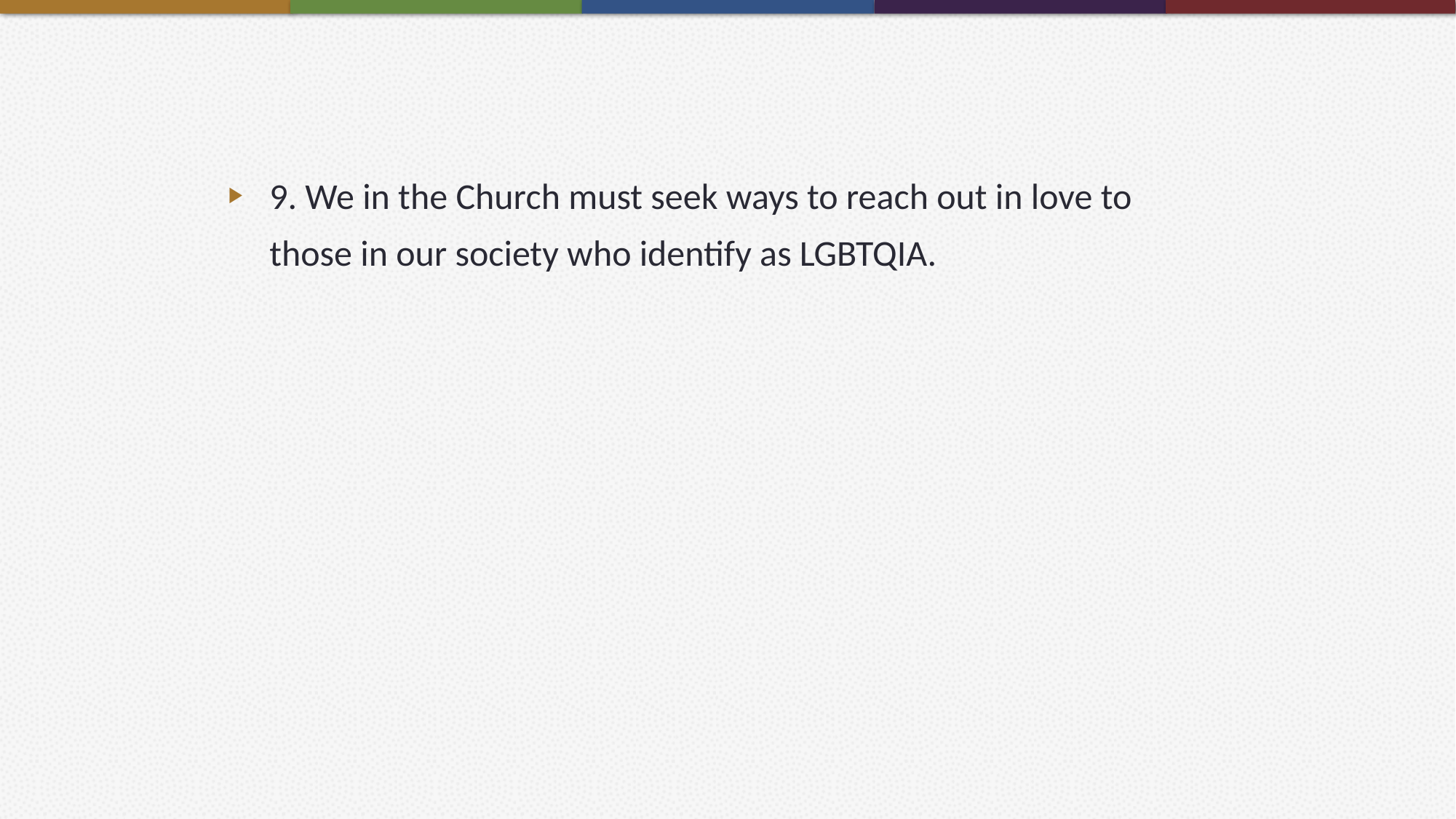

9. We in the Church must seek ways to reach out in love to those in our society who identify as LGBTQIA.